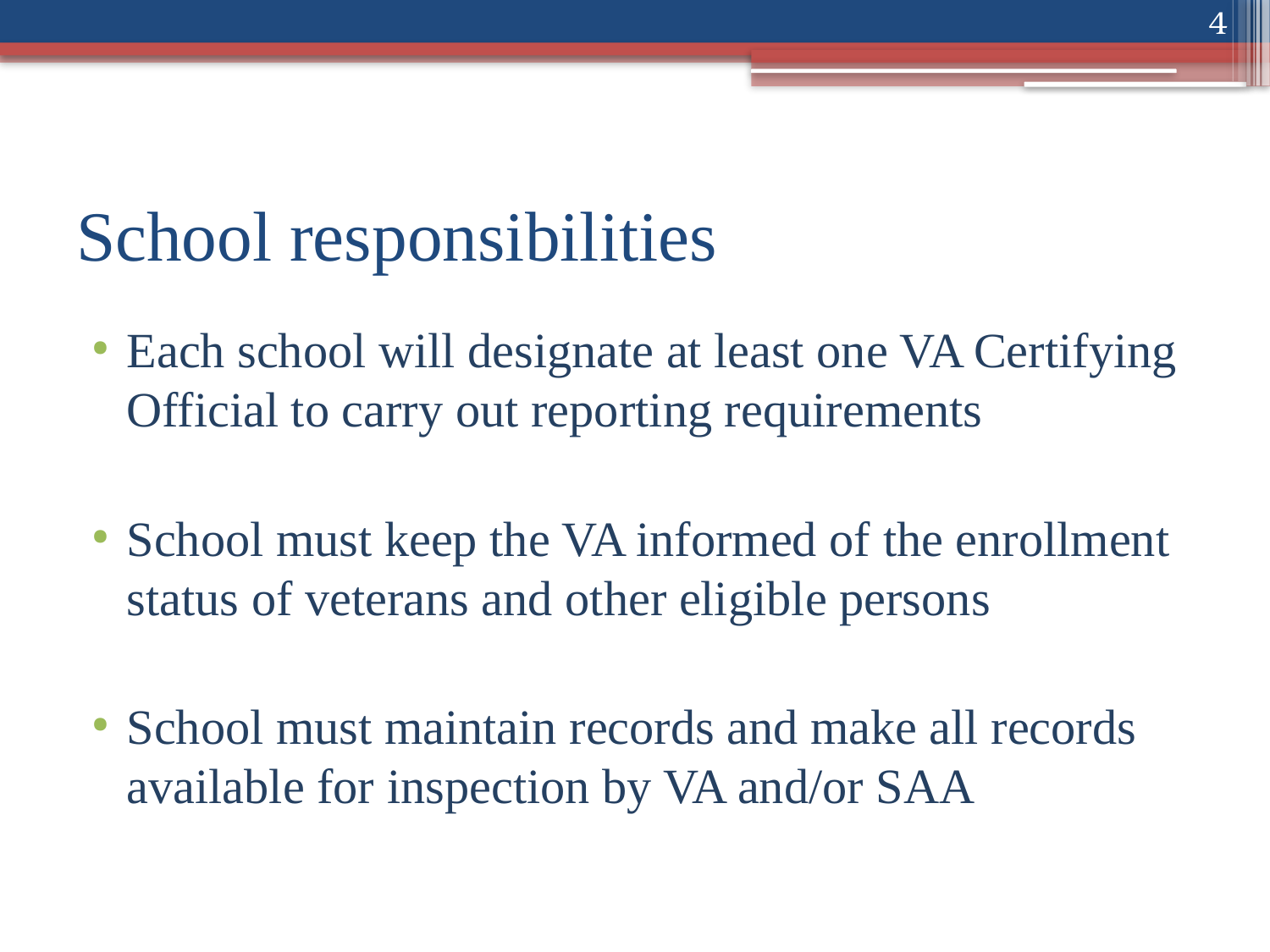

4
# School responsibilities
Each school will designate at least one VA Certifying Official to carry out reporting requirements

School must keep the VA informed of the enrollment status of veterans and other eligible persons

School must maintain records and make all records available for inspection by VA and/or SAA